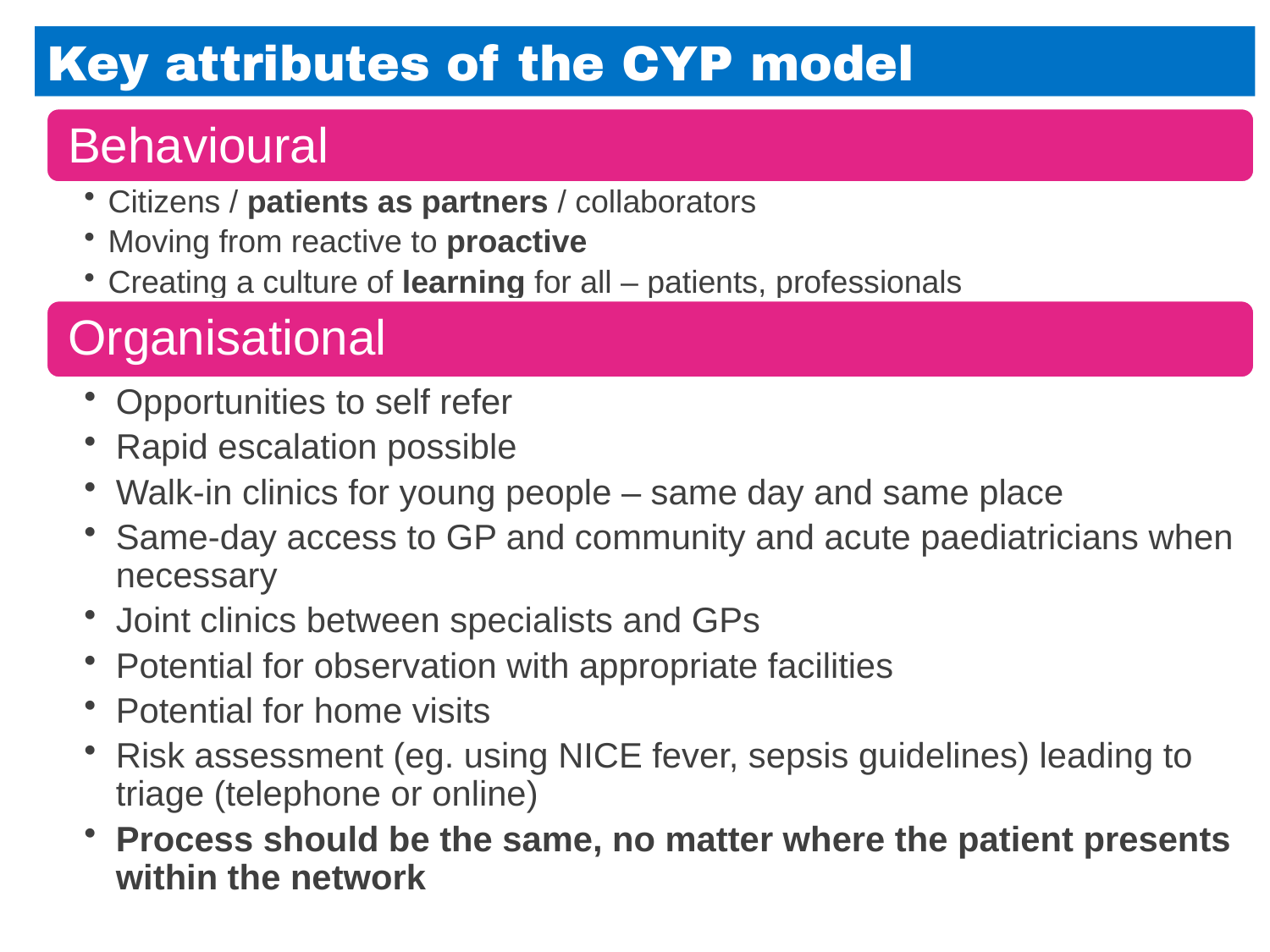

Key attributes of the CYP model
Behavioural
Citizens / patients as partners / collaborators
Moving from reactive to proactive
Creating a culture of learning for all – patients, professionals
Organisational
Opportunities to self refer
Rapid escalation possible
Walk-in clinics for young people – same day and same place
Same-day access to GP and community and acute paediatricians when necessary
Joint clinics between specialists and GPs
Potential for observation with appropriate facilities
Potential for home visits
Risk assessment (eg. using NICE fever, sepsis guidelines) leading to triage (telephone or online)
Process should be the same, no matter where the patient presents within the network